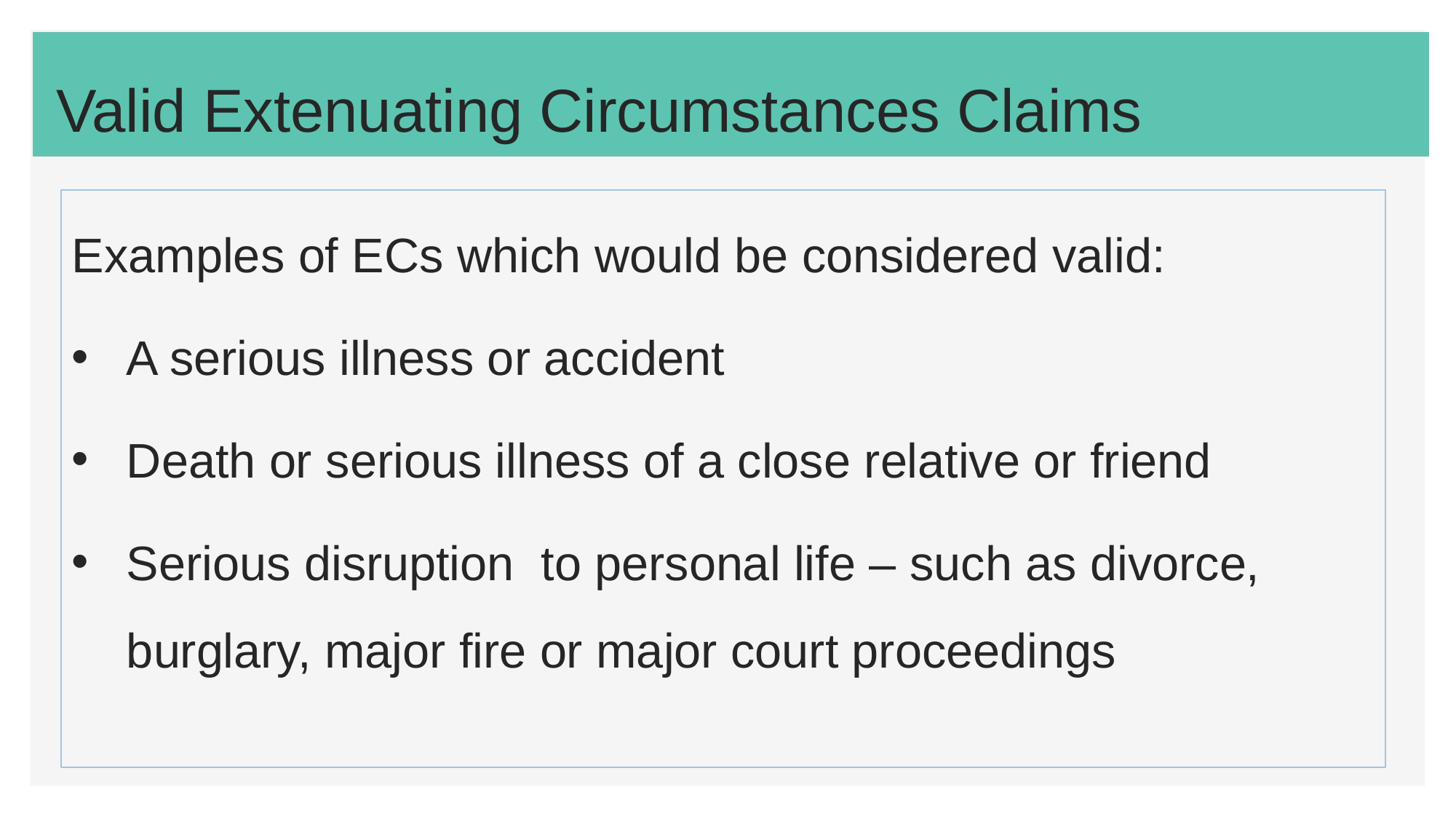

# Valid Extenuating Circumstances Claims
Examples of ECs which would be considered valid:
A serious illness or accident
Death or serious illness of a close relative or friend
Serious disruption  to personal life – such as divorce, burglary, major fire or major court proceedings